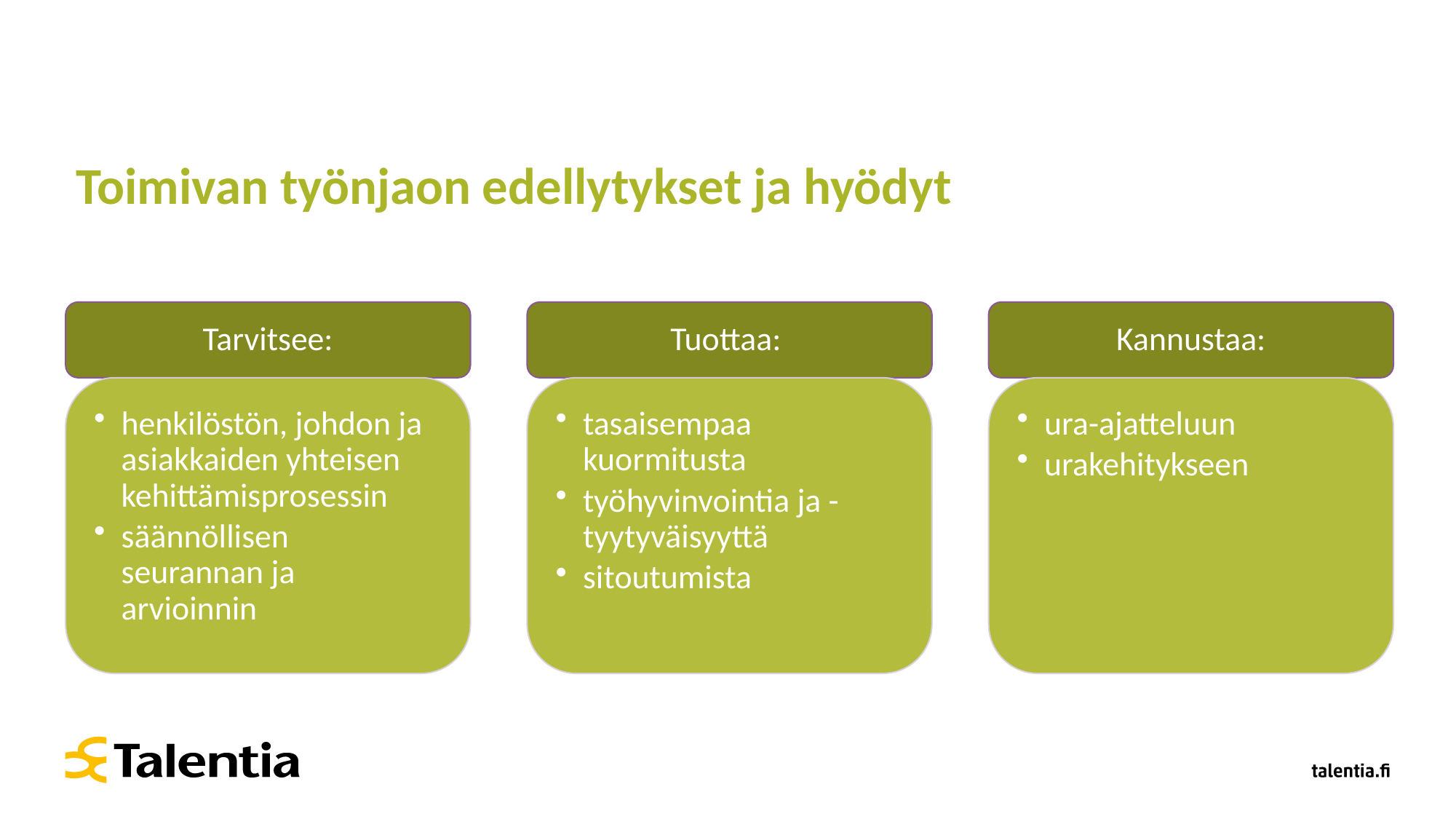

# Toimivan työnjaon edellytykset ja hyödyt
Tarvitsee:
henkilöstön, johdon ja asiakkaiden yhteisen kehittämisprosessin
säännöllisen seurannan ja arvioinnin
Tuottaa:
tasaisempaa kuormitusta
työhyvinvointia ja -tyytyväisyyttä
sitoutumista
Kannustaa:
ura-ajatteluun
urakehitykseen